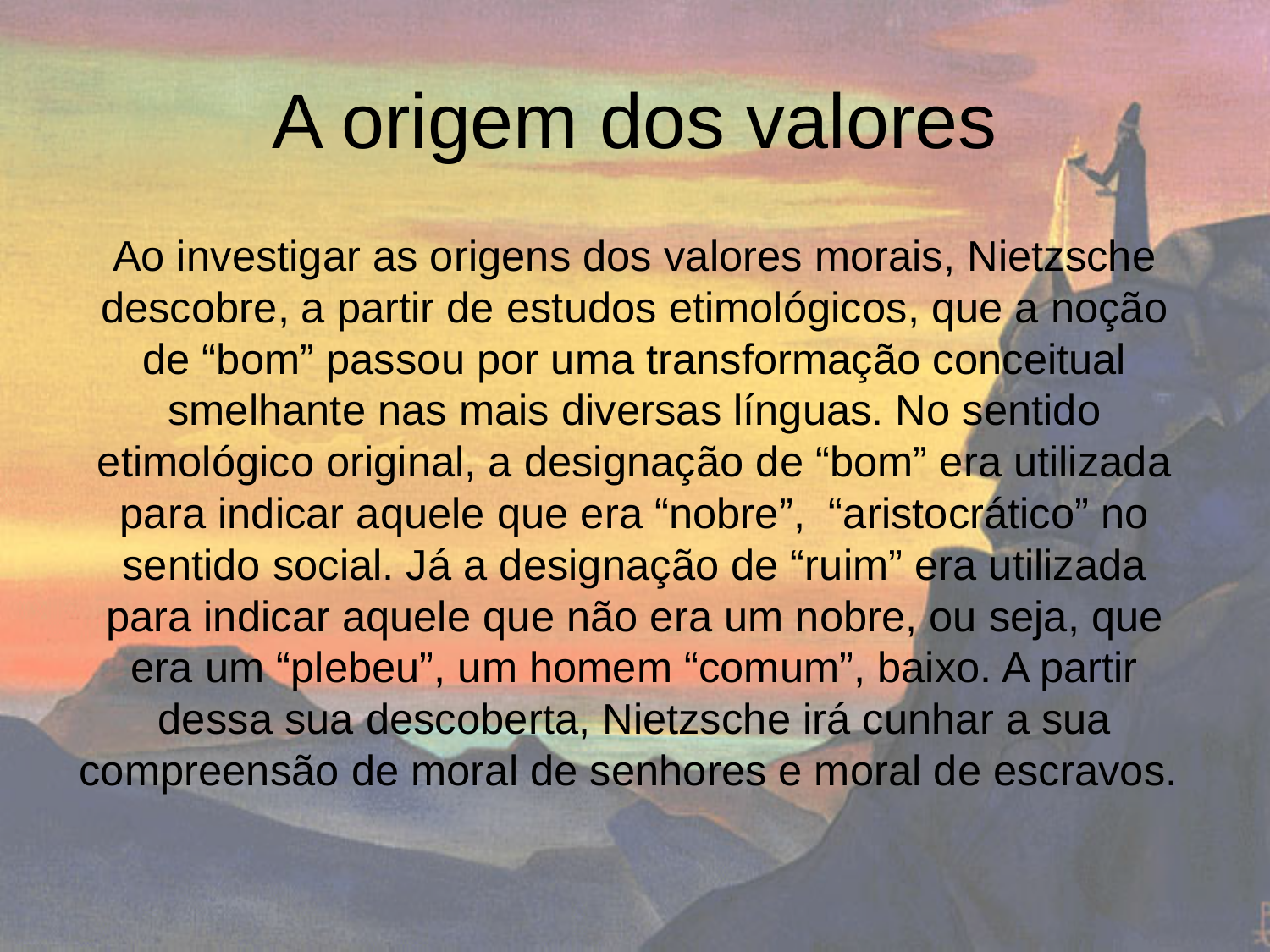

# A origem dos valores
Ao investigar as origens dos valores morais, Nietzsche descobre, a partir de estudos etimológicos, que a noção de “bom” passou por uma transformação conceitual smelhante nas mais diversas línguas. No sentido etimológico original, a designação de “bom” era utilizada para indicar aquele que era “nobre”,  “aristocrático” no sentido social. Já a designação de “ruim” era utilizada para indicar aquele que não era um nobre, ou seja, que era um “plebeu”, um homem “comum”, baixo. A partir dessa sua descoberta, Nietzsche irá cunhar a sua compreensão de moral de senhores e moral de escravos.